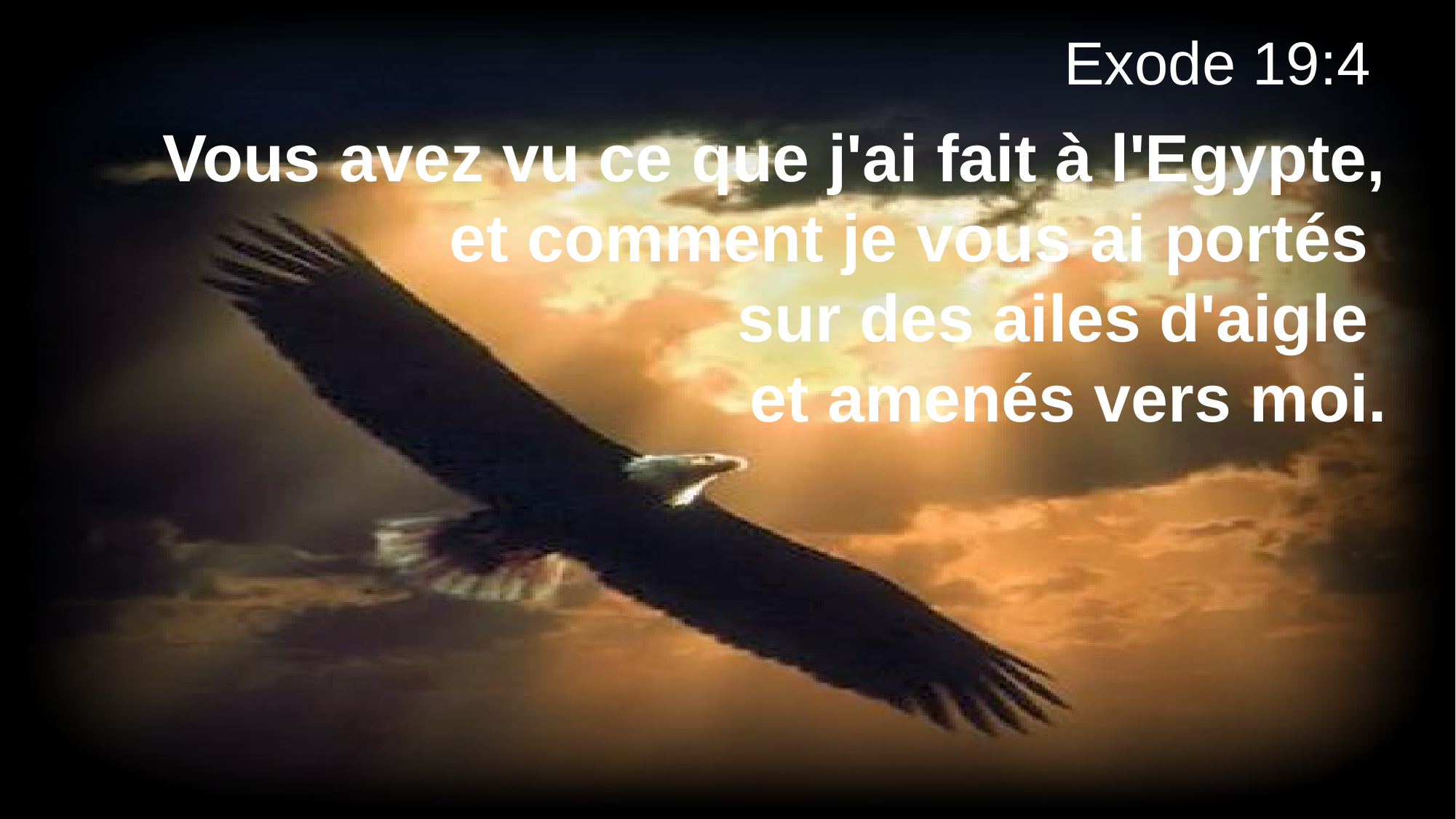

Exode 19:4

Vous avez vu ce que j'ai fait à l'Egypte, et comment je vous ai portés
sur des ailes d'aigle
et amenés vers moi.